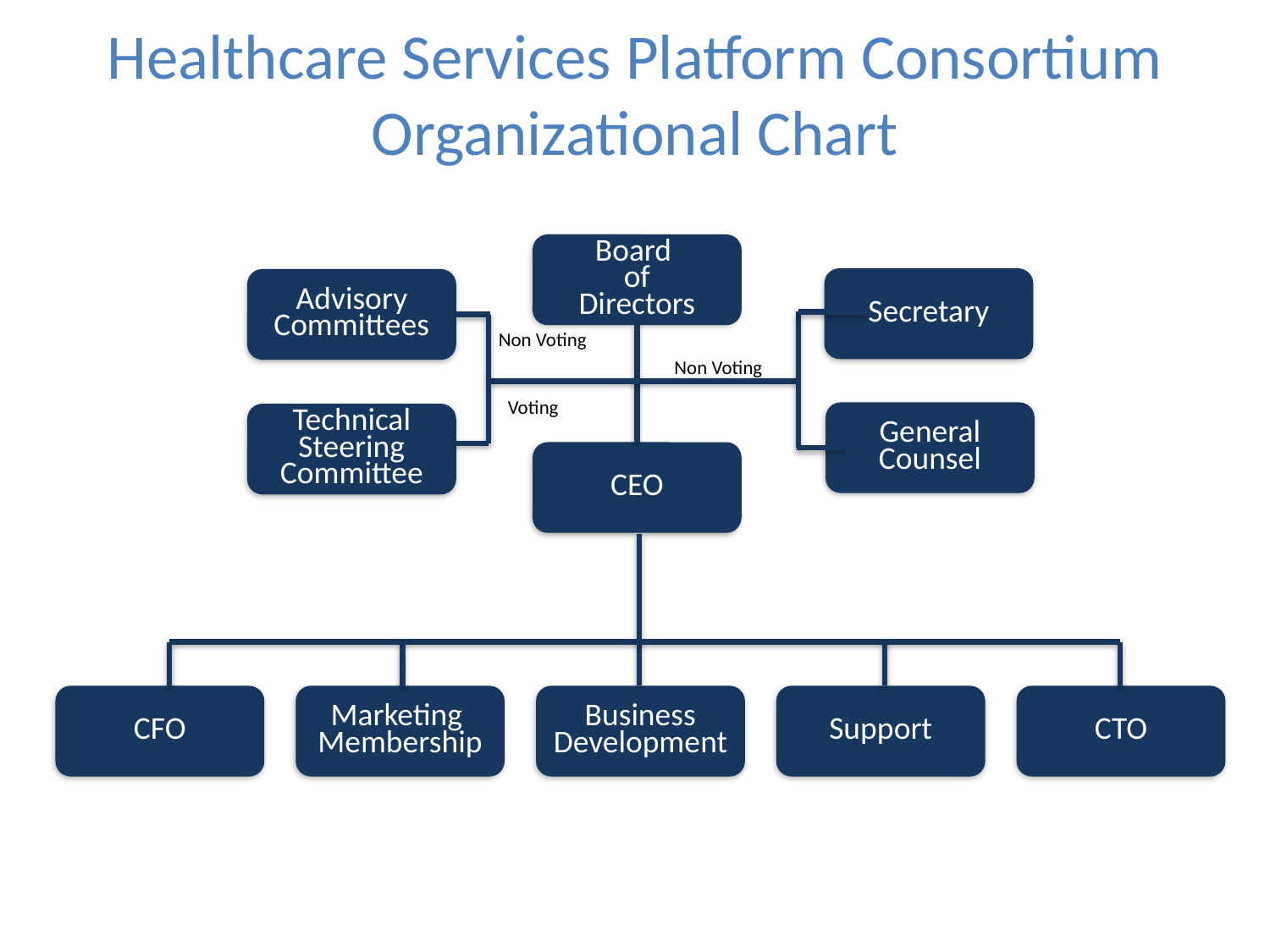

# Healthcare Services Platform Consortium Organizational Chart
Board
of
Directors
Secretary
Advisory
Committees
Non Voting
Non Voting
General
Counsel
CEO
CFO
Marketing
Membership
Business
Development
Support
CTO
Voting
Technical Steering Committee